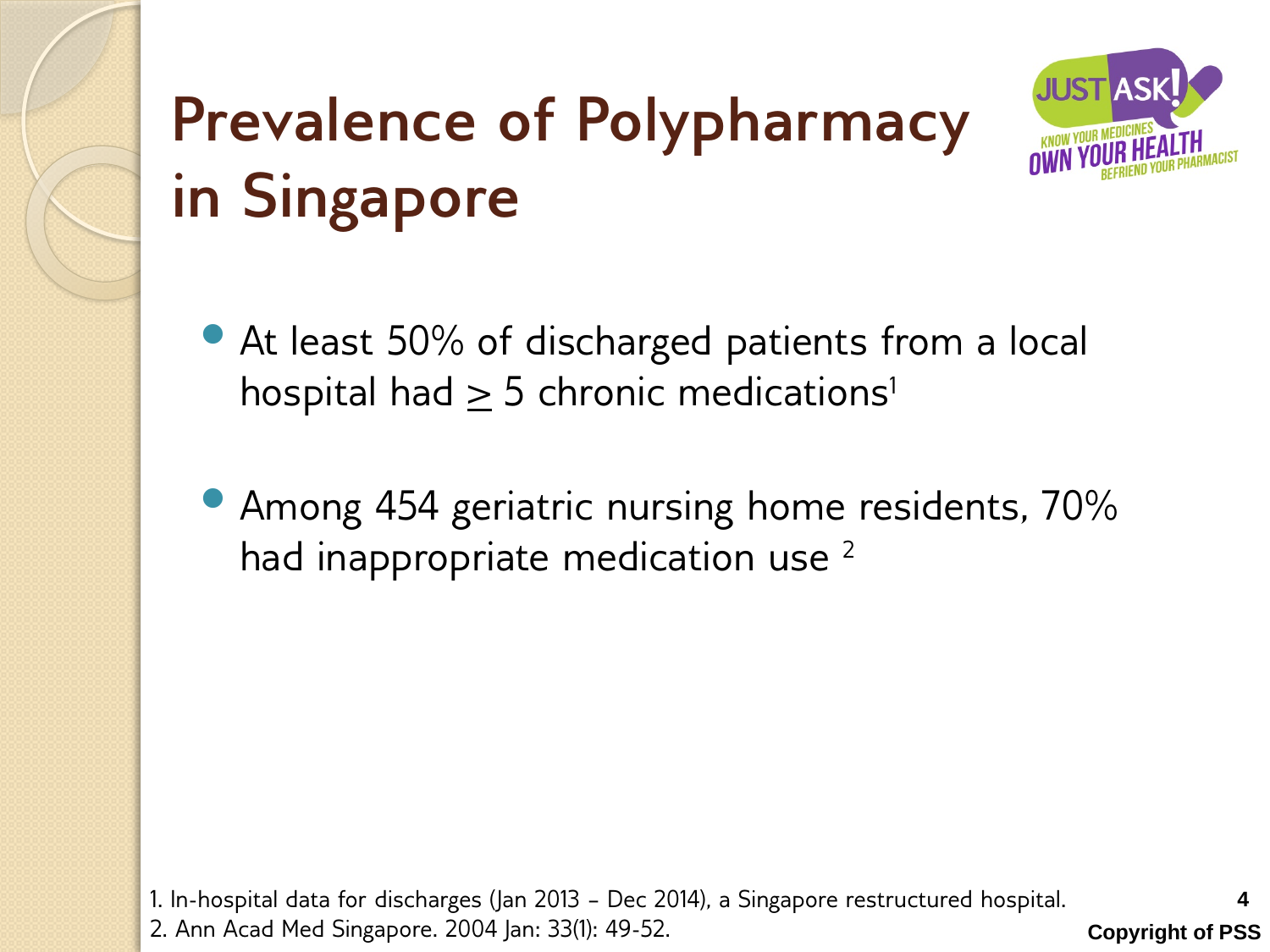

# Prevalence of Polypharmacy in Singapore
At least 50% of discharged patients from a local hospital had > 5 chronic medications1

Among 454 geriatric nursing home residents, 70%  had inappropriate medication use 2
4
1. In-hospital data for discharges (Jan 2013 – Dec 2014), a Singapore restructured hospital.
2. Ann Acad Med Singapore. 2004 Jan: 33(1): 49-52.
Copyright of PSS